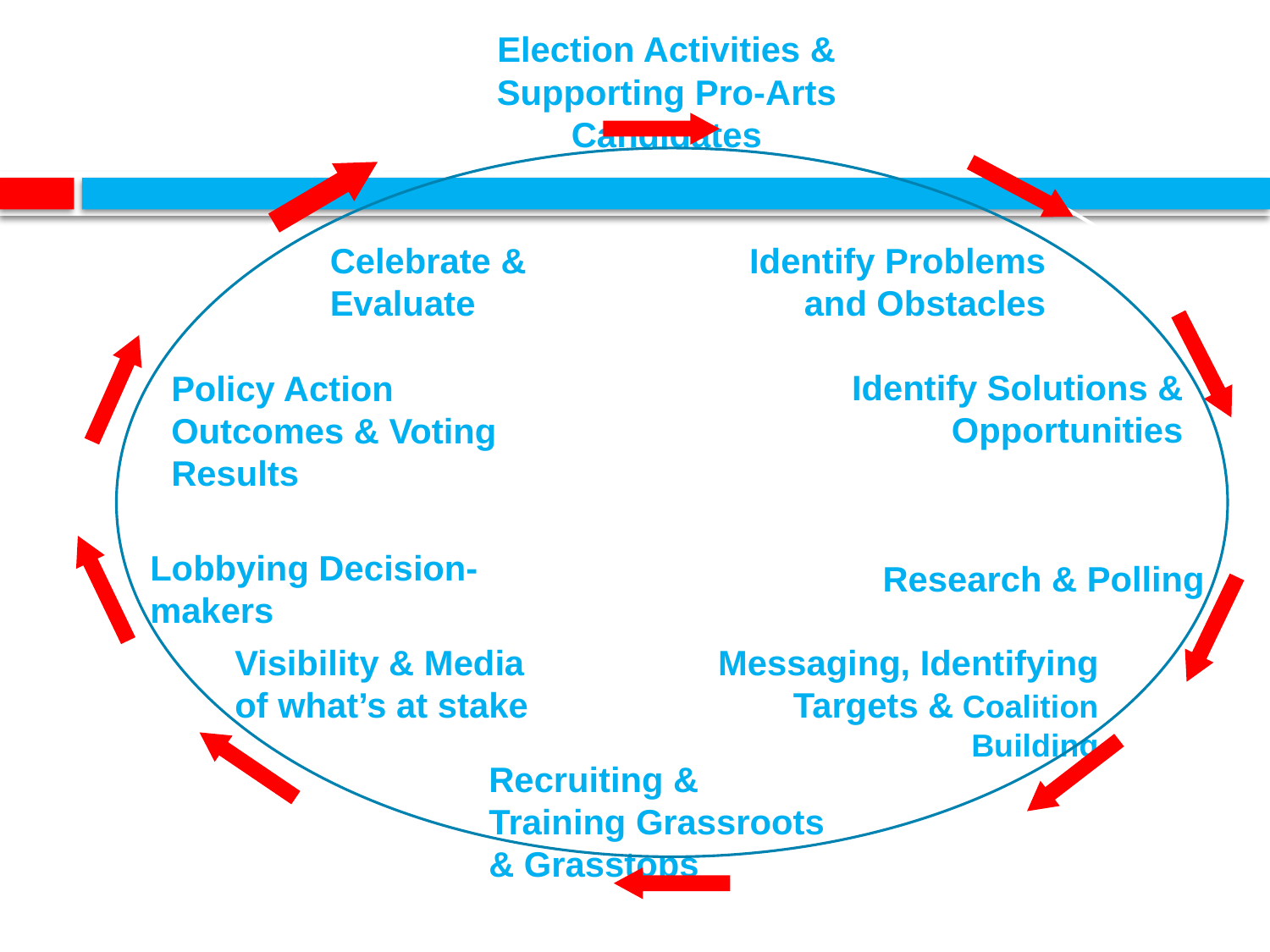

Election Activities & Supporting Pro-Arts Candidates

Celebrate & Evaluate
Identify Problems and Obstacles

Policy Action Outcomes & Voting Results
Identify Solutions & Opportunities

Lobbying Decision-makers
Research & Polling

Visibility & Media of what’s at stake
Messaging, Identifying Targets & Coalition Building

Recruiting & Training Grassroots & Grasstops